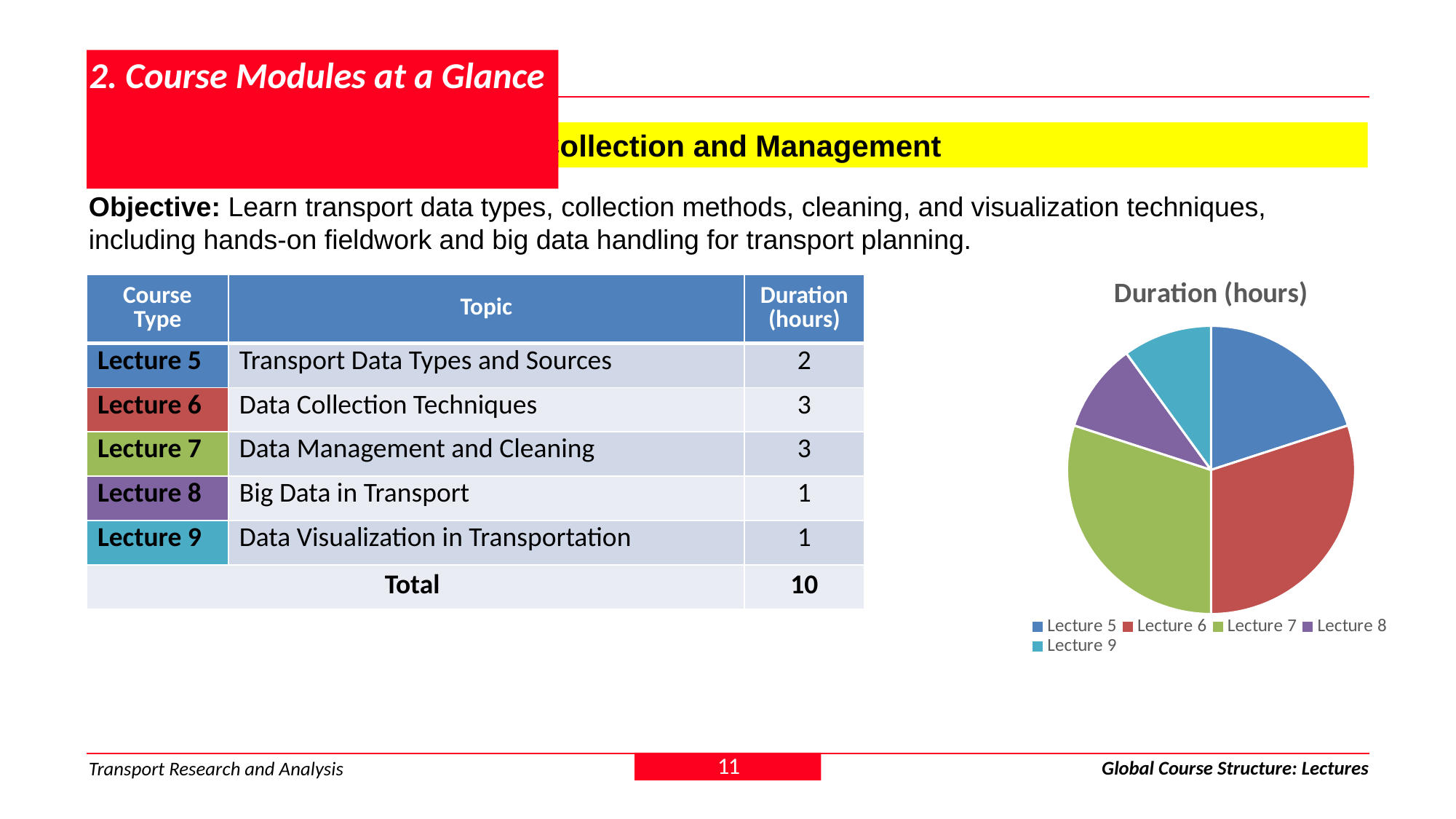

# 2. Course Modules at a Glance
2.2.2 Module 2: Transport Data Collection and Management
Objective: Learn transport data types, collection methods, cleaning, and visualization techniques, including hands-on fieldwork and big data handling for transport planning.

### Chart: Duration (hours)

| Category | Lecture 5 |
|---|---|
| Lecture 5 | 2.0 |
| Lecture 6 | 3.0 |
| Lecture 7 | 3.0 |
| Lecture 8 | 1.0 |
| Lecture 9 | 1.0 |
| Course Type | Topic | Duration (hours) |
| --- | --- | --- |
| Lecture 5 | Transport Data Types and Sources | 2 |
| Lecture 6 | Data Collection Techniques | 3 |
| Lecture 7 | Data Management and Cleaning | 3 |
| Lecture 8 | Big Data in Transport | 1 |
| Lecture 9 | Data Visualization in Transportation | 1 |
| Total |  | 10 |